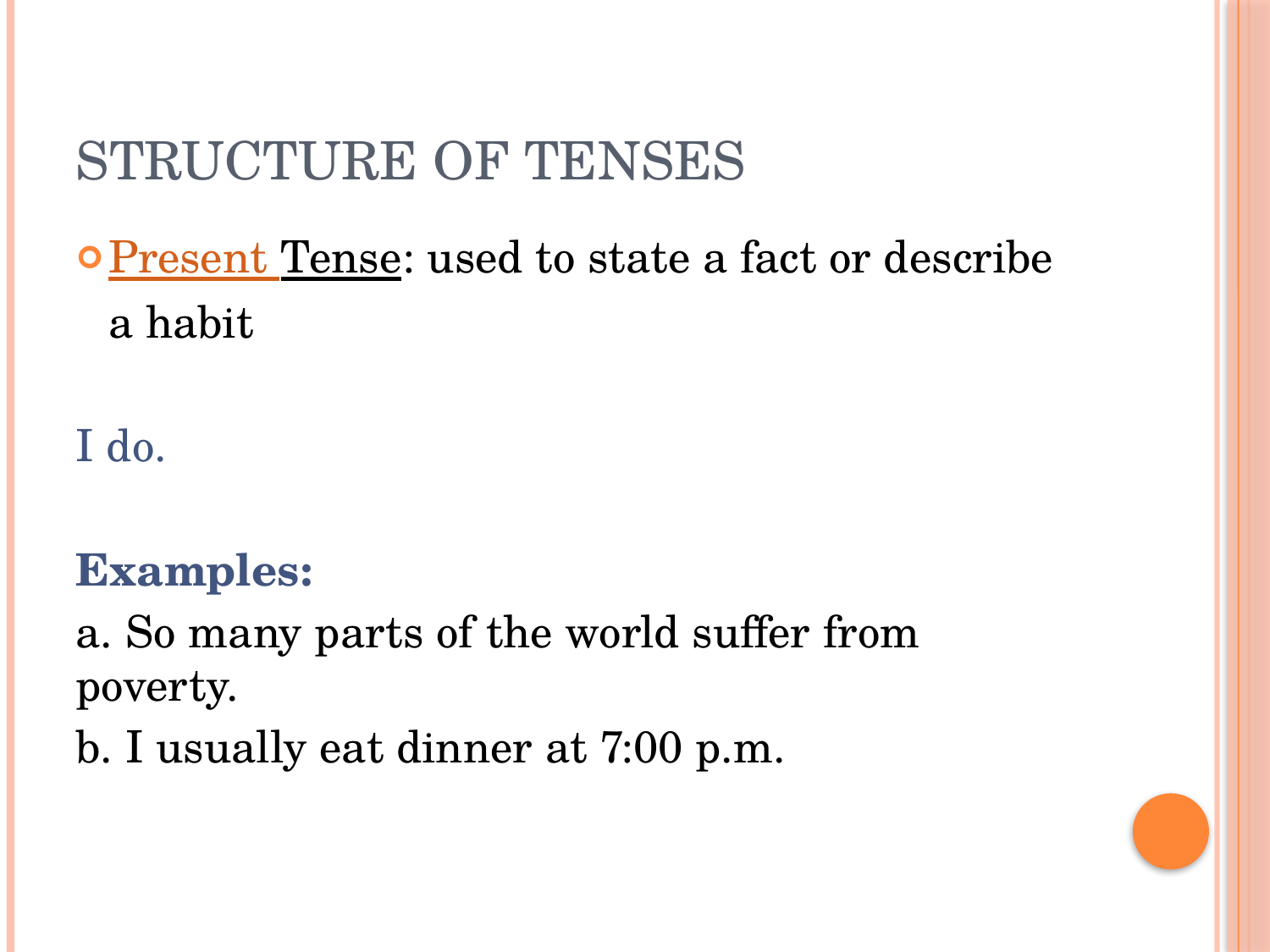

# Structure of Tenses
Present Tense: used to state a fact or describe a habit

I do.

Examples:
a. So many parts of the world suffer from poverty.
b. I usually eat dinner at 7:00 p.m.